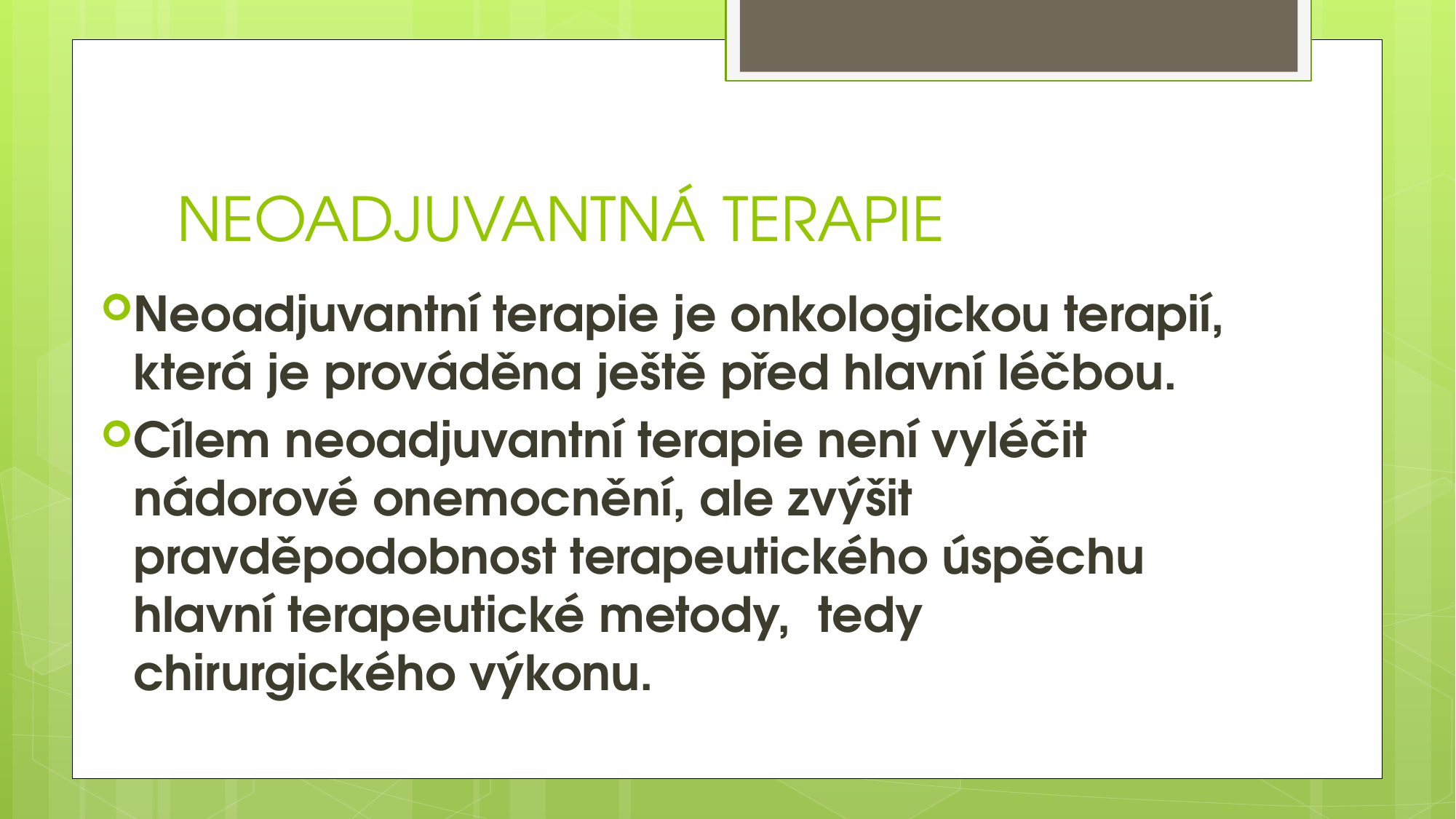

# NEOADJUVANTNÁ TERAPIE
Neoadjuvantní terapie je onkologickou terapií, která je prováděna ještě před hlavní léčbou.
Cílem neoadjuvantní terapie není vyléčit nádorové onemocnění, ale zvýšit pravděpodobnost terapeutického úspěchu hlavní terapeutické metody,  tedy chirurgického výkonu.